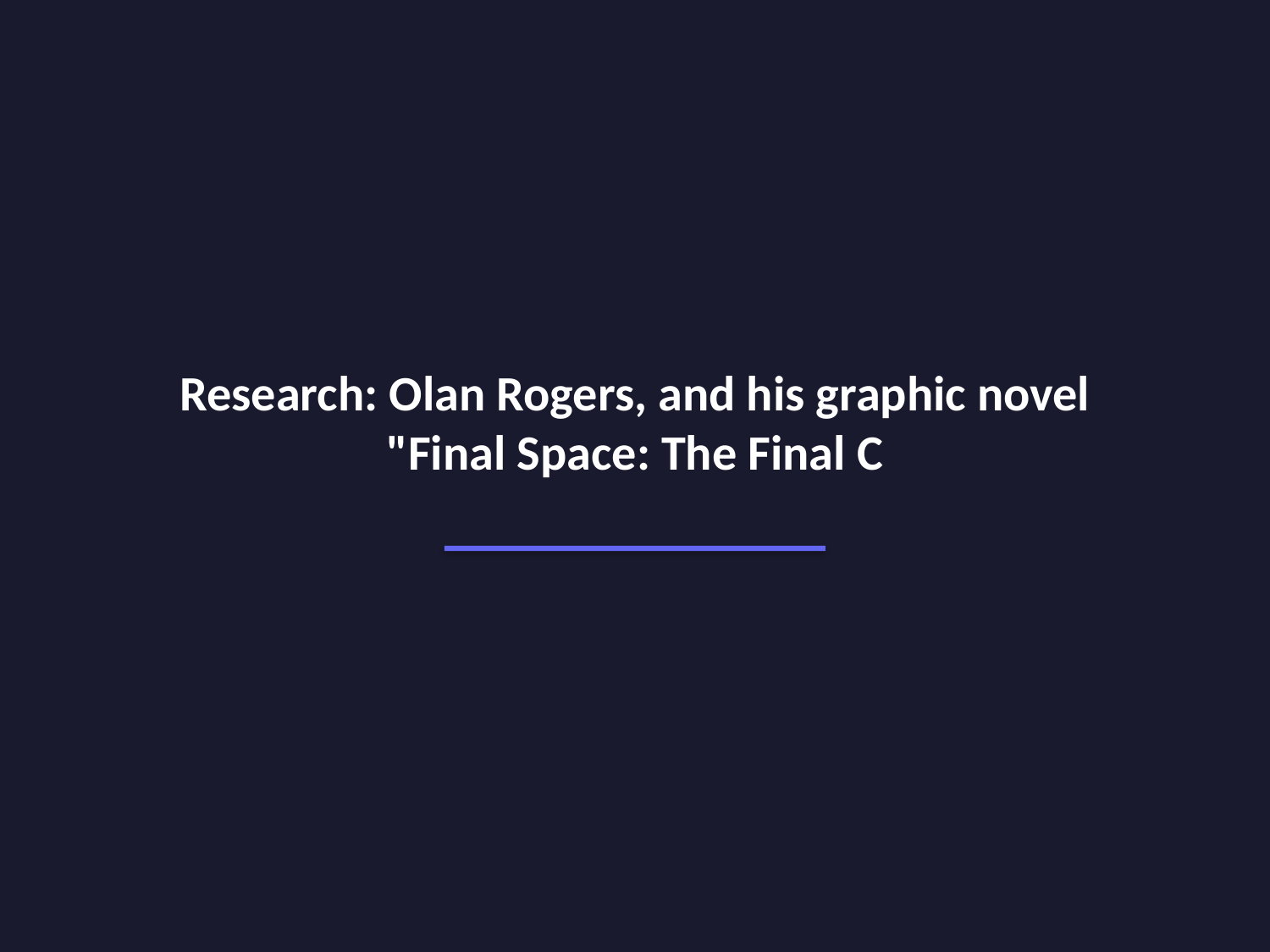

Research: Olan Rogers, and his graphic novel "Final Space: The Final C